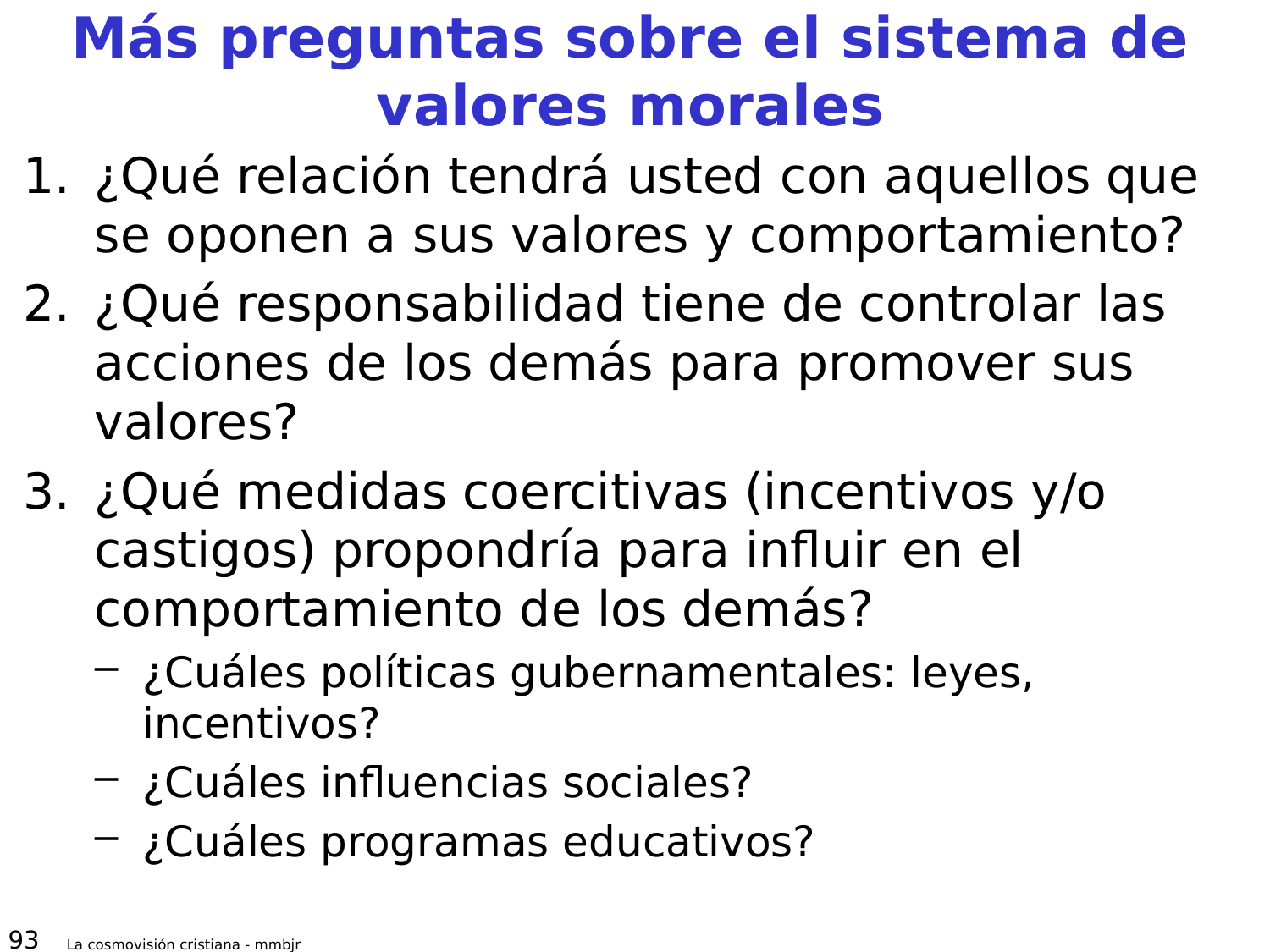

# Más preguntas sobre el sistema de valores morales
¿Qué relación tendrá usted con aquellos que se oponen a sus valores y comportamiento?
¿Qué responsabilidad tiene de controlar las acciones de los demás para promover sus valores?
¿Qué medidas coercitivas (incentivos y/o castigos) propondría para influir en el comportamiento de los demás?
¿Cuáles políticas gubernamentales: leyes, incentivos?
¿Cuáles influencias sociales?
¿Cuáles programas educativos?
93
La cosmovisión cristiana - mmbjr